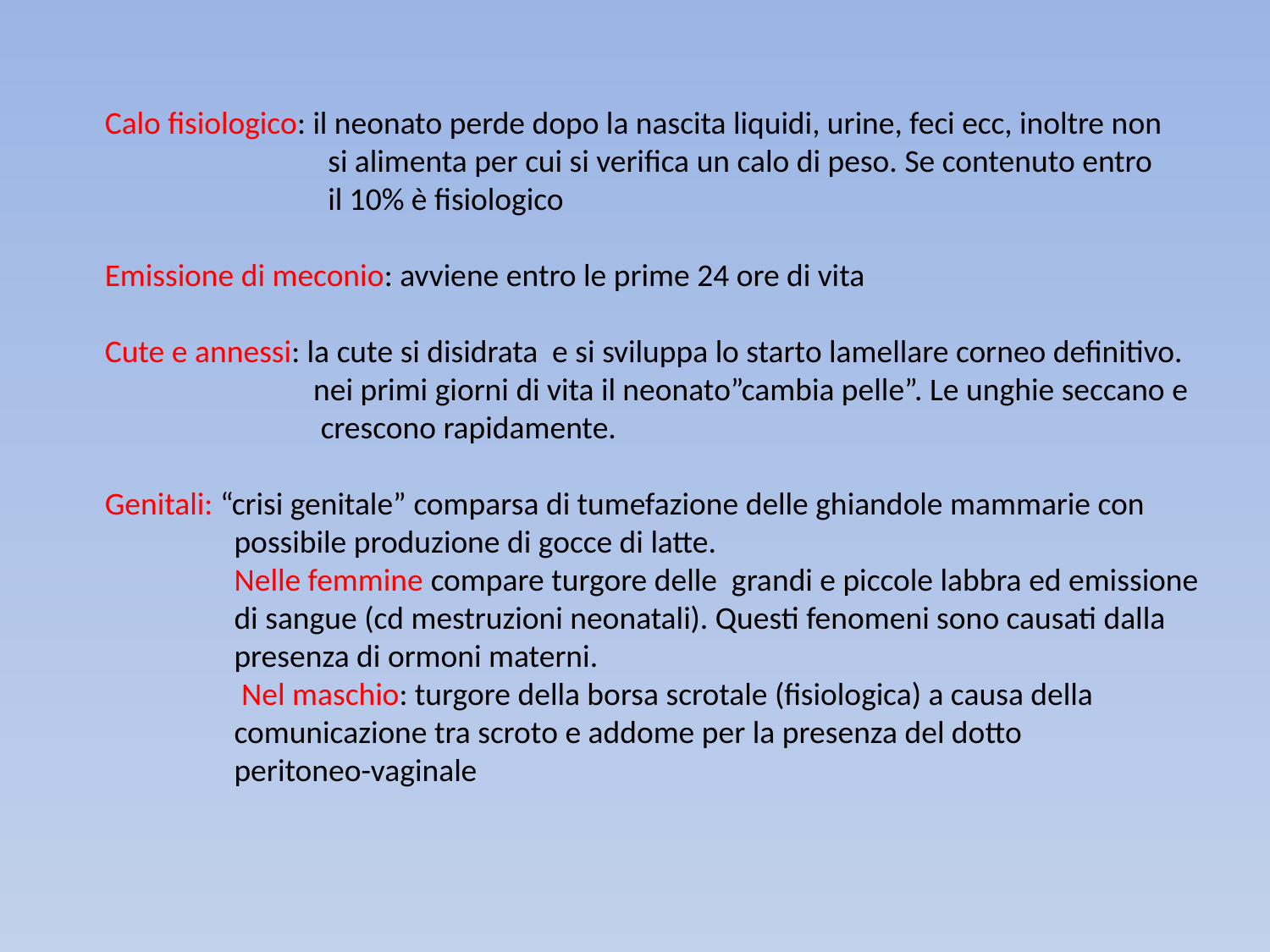

Calo fisiologico: il neonato perde dopo la nascita liquidi, urine, feci ecc, inoltre non
                               si alimenta per cui si verifica un calo di peso. Se contenuto entro
                               il 10% è fisiologico

Emissione di meconio: avviene entro le prime 24 ore di vita

Cute e annessi: la cute si disidrata  e si sviluppa lo starto lamellare corneo definitivo.
                             nei primi giorni di vita il neonato”cambia pelle”. Le unghie seccano e
                              crescono rapidamente.

Genitali: “crisi genitale” comparsa di tumefazione delle ghiandole mammarie con
                  possibile produzione di gocce di latte.
                  Nelle femmine compare turgore delle  grandi e piccole labbra ed emissione
                  di sangue (cd mestruzioni neonatali). Questi fenomeni sono causati dalla
                  presenza di ormoni materni.
                   Nel maschio: turgore della borsa scrotale (fisiologica) a causa della
                  comunicazione tra scroto e addome per la presenza del dotto
                  peritoneo-vaginale